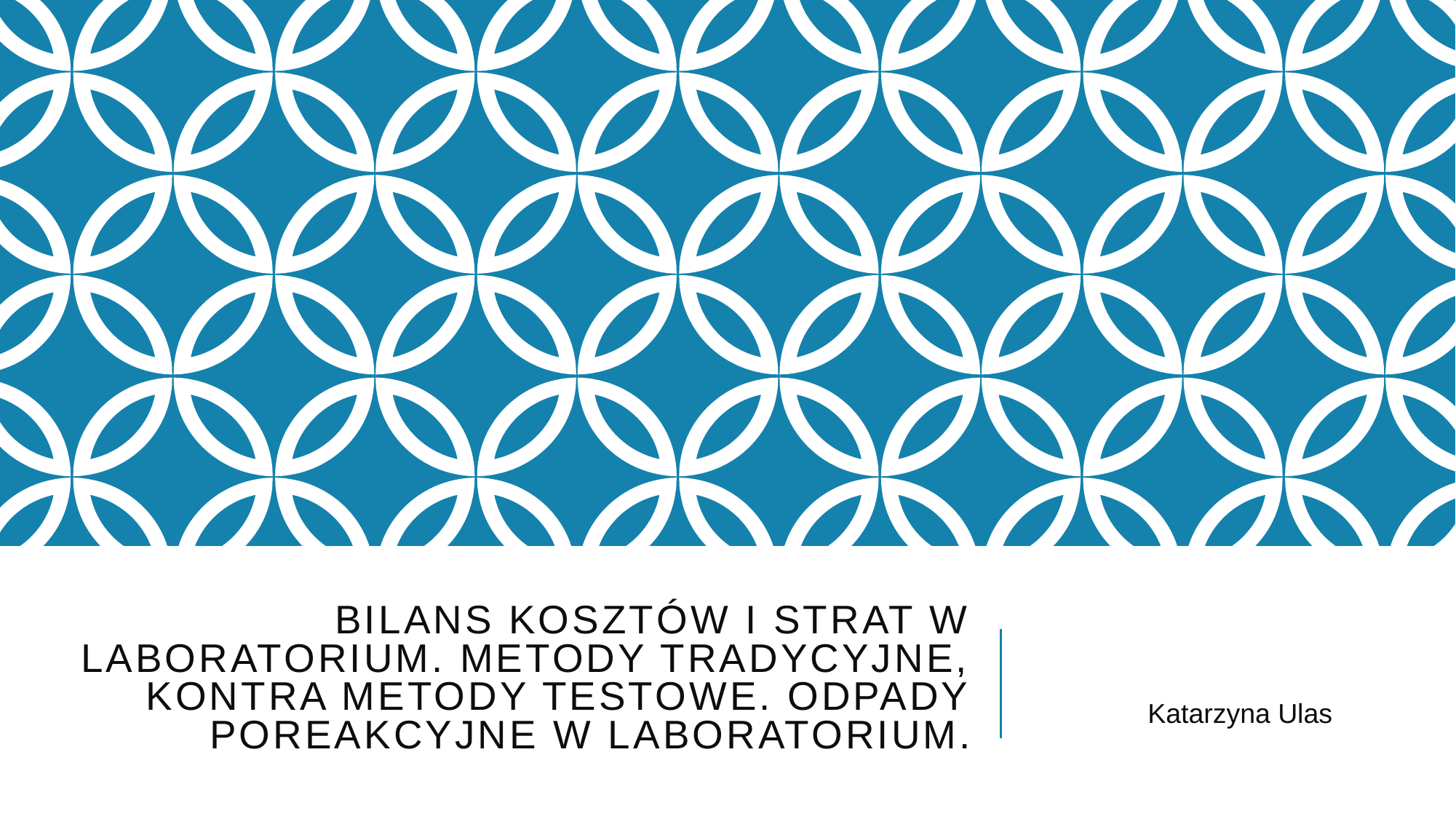

# Bilans kosztów i strat w laboratorium. Metody tradycyjne, kontra metody testowe. Odpady poreakcyjne w laboratorium.
							Katarzyna Ulas